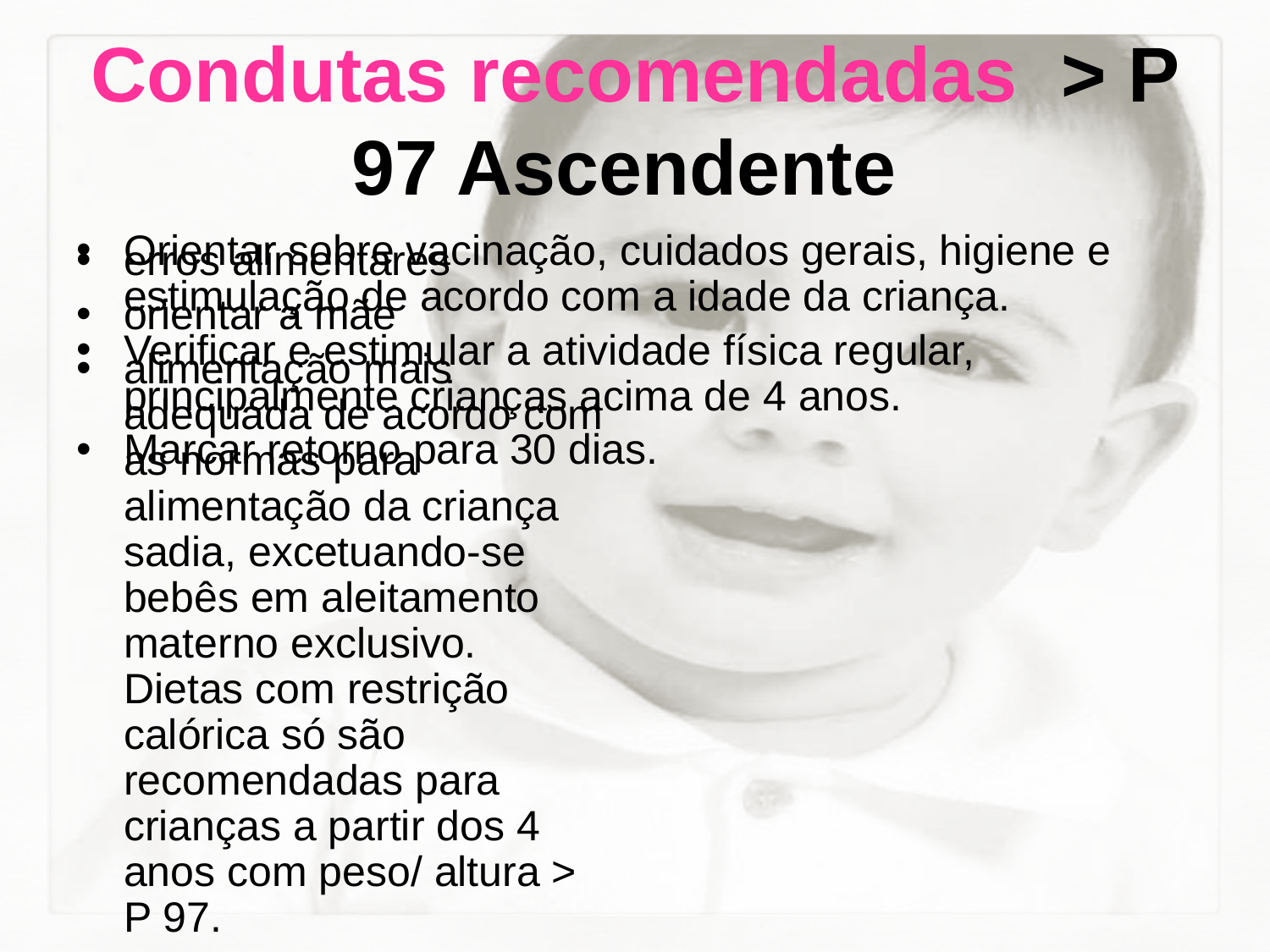

# Condutas recomendadas  > P 97 Ascendente
Orientar sobre vacinação, cuidados gerais, higiene e estimulação de acordo com a idade da criança.
Verificar e estimular a atividade física regular,  principalmente crianças acima de 4 anos.
Marcar retorno para 30 dias.

erros alimentares
orientar a mãe
alimentação mais adequada de acordo com as normas para alimentação da criança sadia, excetuando-se bebês em aleitamento materno exclusivo. Dietas com restrição calórica só são recomendadas para crianças a partir dos 4 anos com peso/ altura > P 97.